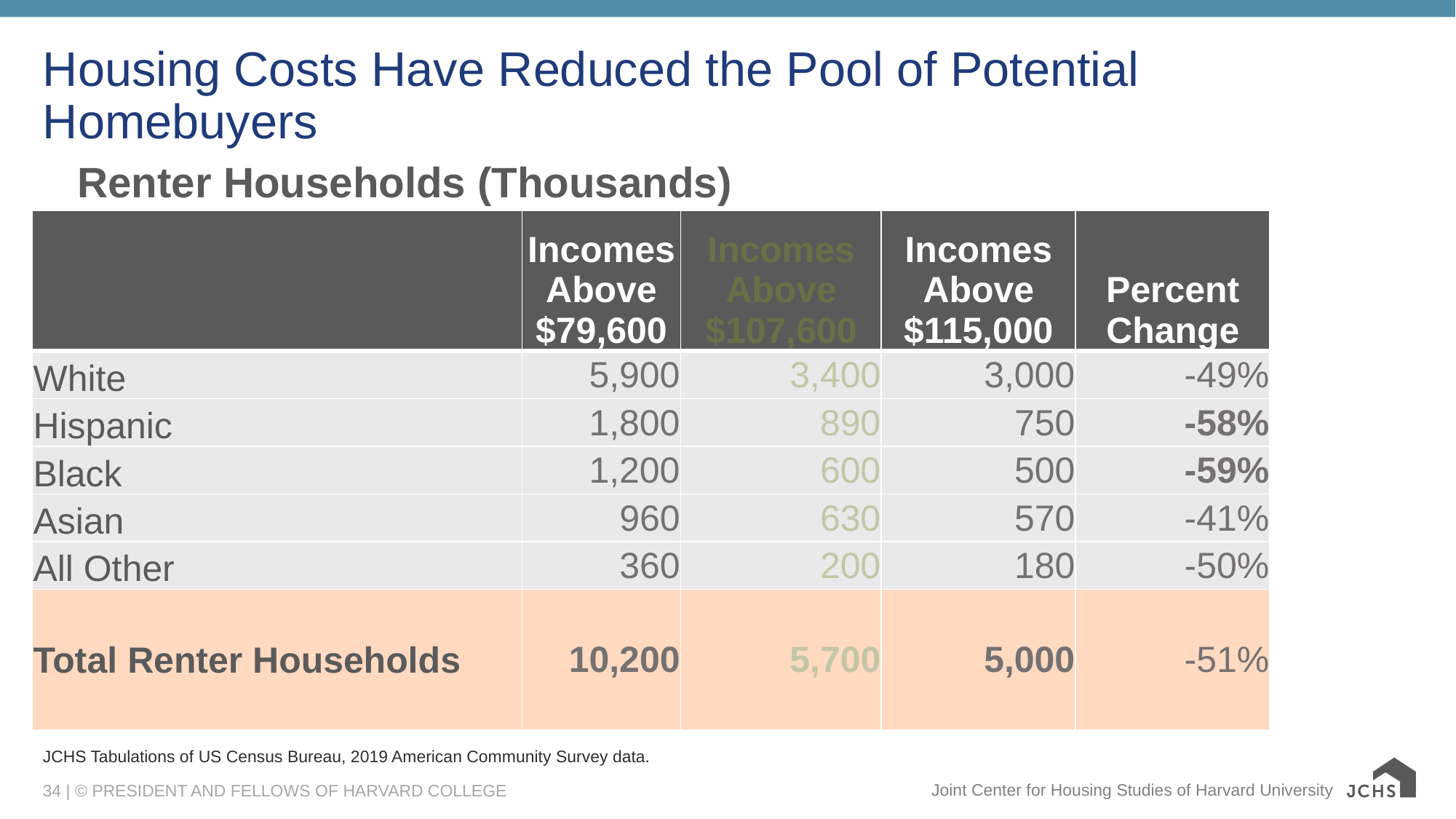

# Housing Costs Have Reduced the Pool of Potential Homebuyers
Renter Households (Thousands)
|  | Incomes Above $79,600 | Incomes Above $107,600 | Incomes Above $115,000 | Percent Change |
| --- | --- | --- | --- | --- |
| White | 5,900 | 3,400 | 3,000 | -49% |
| Hispanic | 1,800 | 890 | 750 | -58% |
| Black | 1,200 | 600 | 500 | -59% |
| Asian | 960 | 630 | 570 | -41% |
| All Other | 360 | 200 | 180 | -50% |
| Total Renter Households | 10,200 | 5,700 | 5,000 | -51% |
JCHS Tabulations of US Census Bureau, 2019 American Community Survey data.